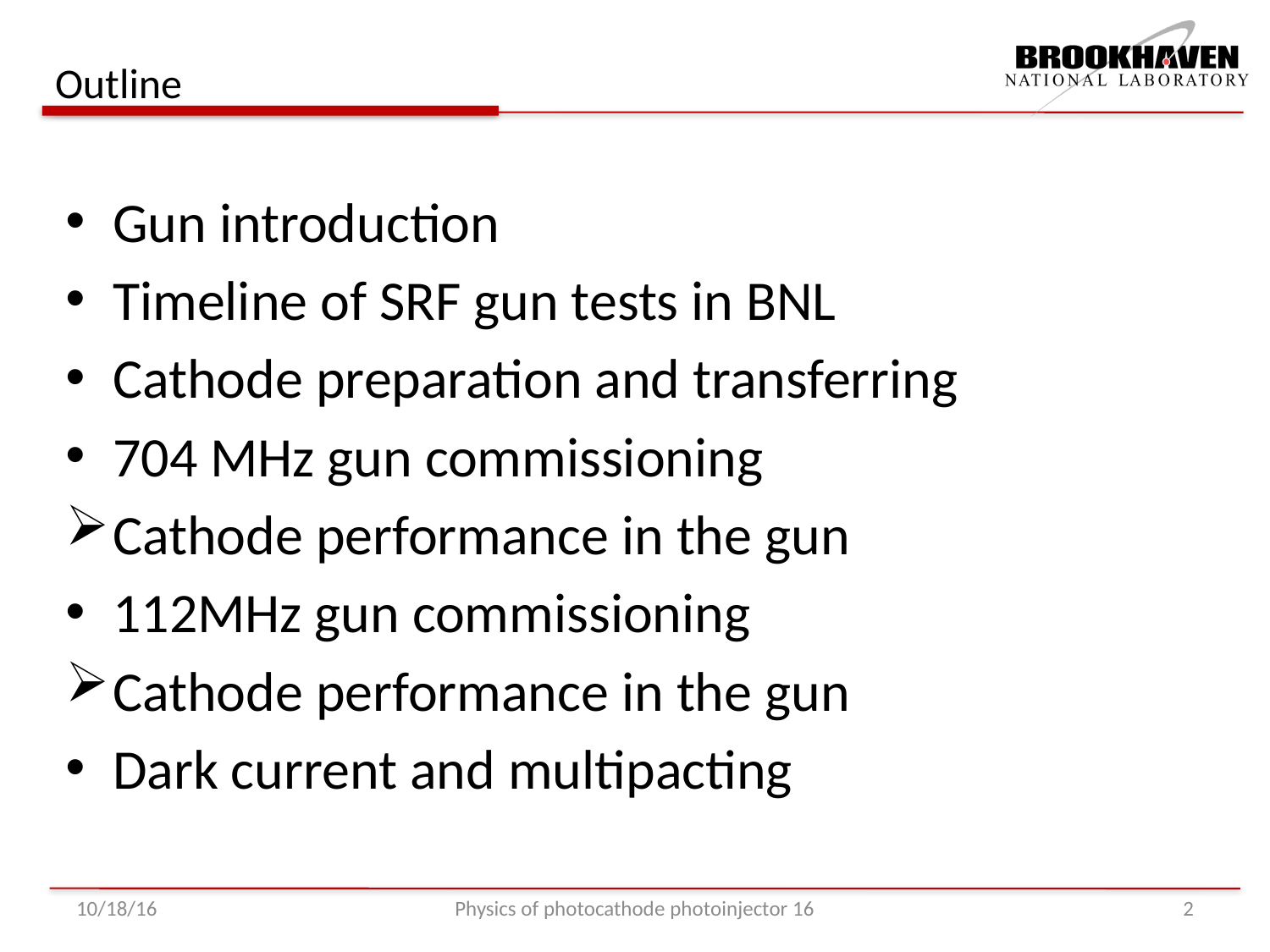

# Outline
Gun introduction
Timeline of SRF gun tests in BNL
Cathode preparation and transferring
704 MHz gun commissioning
Cathode performance in the gun
112MHz gun commissioning
Cathode performance in the gun
Dark current and multipacting

10/18/16
Physics of photocathode photoinjector 16
2